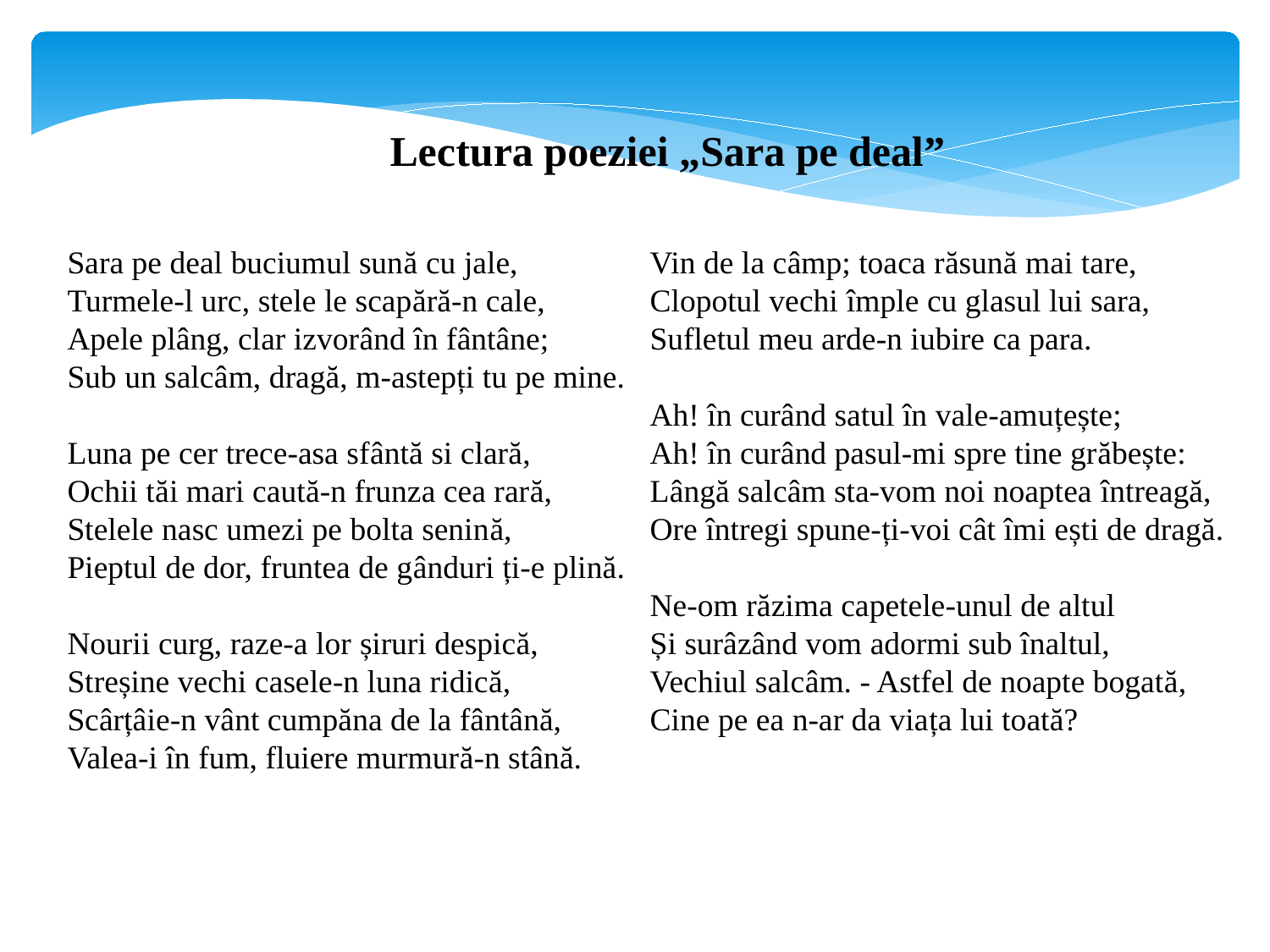

Lectura poeziei „Sara pe deal”
Sara pe deal buciumul sună cu jale,
Turmele-l urc, stele le scapără-n cale,
Apele plâng, clar izvorând în fântâne;
Sub un salcâm, dragă, m-astepți tu pe mine.

Luna pe cer trece-asa sfântă si clară,
Ochii tăi mari caută-n frunza cea rară,
Stelele nasc umezi pe bolta senină,
Pieptul de dor, fruntea de gânduri ți-e plină.

Nourii curg, raze-a lor șiruri despică,
Streșine vechi casele-n luna ridică,
Scârțâie-n vânt cumpăna de la fântână,
Valea-i în fum, fluiere murmură-n stână.

Și osteniți oameni cu coasa-n spinare
Vin de la câmp; toaca răsună mai tare,
Clopotul vechi împle cu glasul lui sara,
Sufletul meu arde-n iubire ca para.

Ah! în curând satul în vale-amuțește;
Ah! în curând pasul-mi spre tine grăbește:
Lângă salcâm sta-vom noi noaptea întreagă,
Ore întregi spune-ți-voi cât îmi ești de dragă.

Ne-om răzima capetele-unul de altul
Și surâzând vom adormi sub înaltul,
Vechiul salcâm. - Astfel de noapte bogată,
Cine pe ea n-ar da viața lui toată?